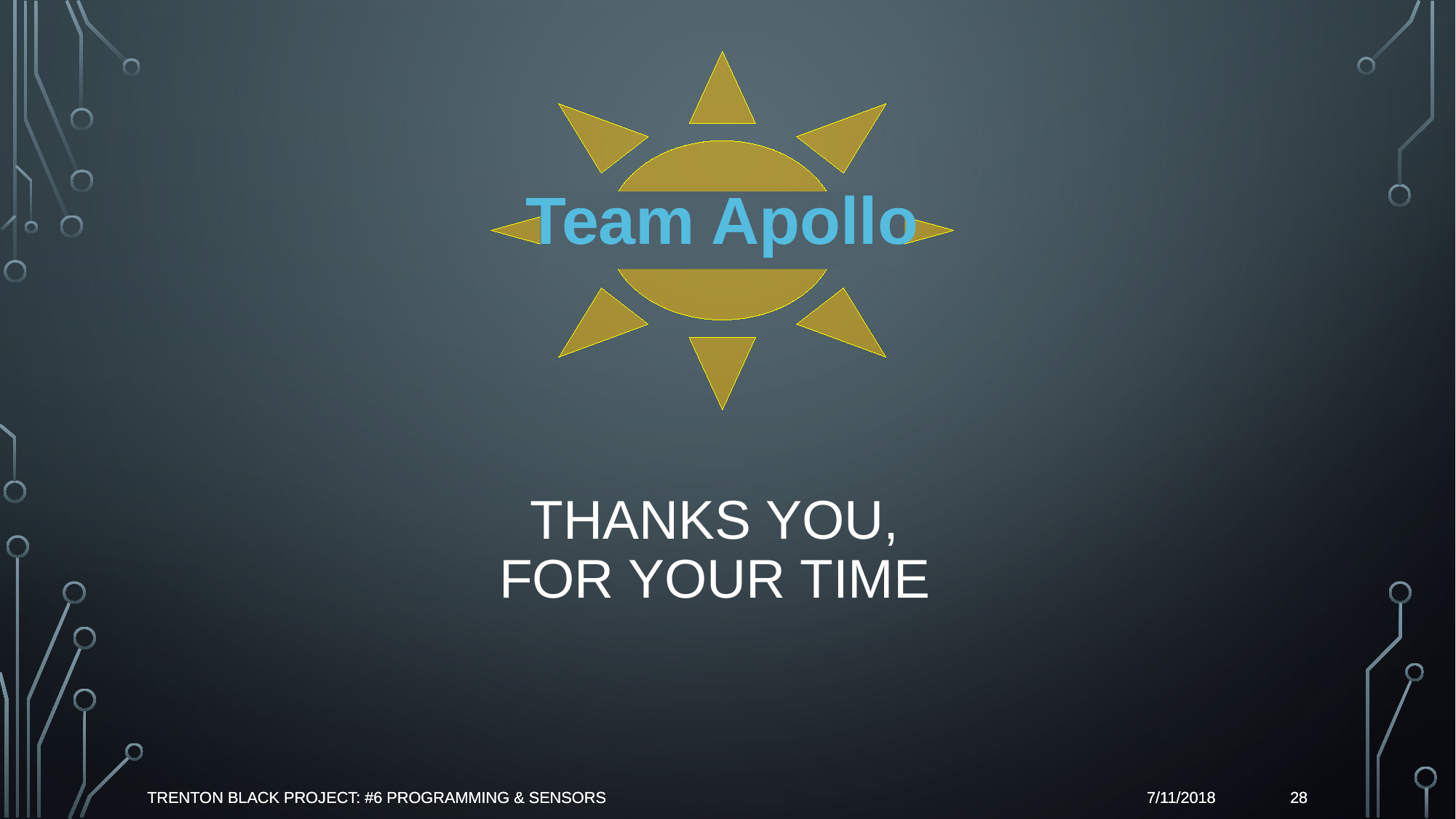

Team Apollo

# Thanks you, For Your Time
28
7/11/2018
28
Trenton Black Project: #6 Programming & Sensors
Trenton Black Project: #6 Programming & Sensors
7/11/2018